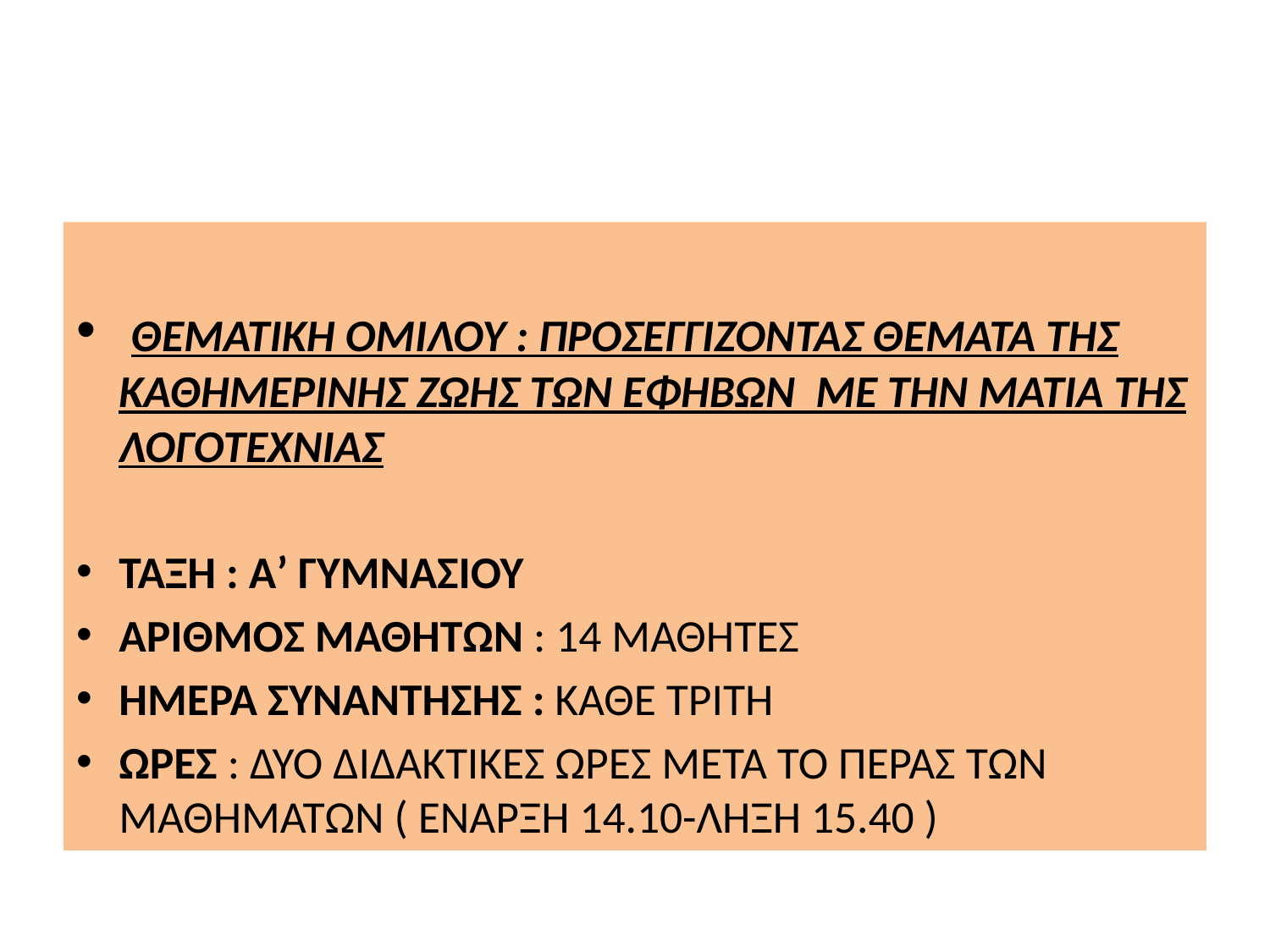

#

 ΘΕΜΑΤΙΚΗ ΟΜΙΛΟΥ : ΠΡΟΣΕΓΓΙΖΟΝΤΑΣ ΘΕΜΑΤΑ ΤΗΣ ΚΑΘΗΜΕΡΙΝΗΣ ΖΩΗΣ ΤΩΝ ΕΦΗΒΩΝ  ΜΕ ΤΗΝ ΜΑΤΙΑ ΤΗΣ ΛΟΓΟΤΕΧΝΙΑΣ

ΤΑΞΗ : Α’ ΓΥΜΝΑΣΙΟΥ
ΑΡΙΘΜΟΣ ΜΑΘΗΤΩΝ : 14 ΜΑΘΗΤΕΣ
ΗΜΕΡΑ ΣΥΝΑΝΤΗΣΗΣ : ΚΑΘΕ ΤΡΙΤΗ
ΩΡΕΣ : ΔΥΟ ΔΙΔΑΚΤΙΚΕΣ ΩΡΕΣ ΜΕΤΑ ΤΟ ΠΕΡΑΣ ΤΩΝ ΜΑΘΗΜΑΤΩΝ ( ΕΝΑΡΞΗ 14.10-ΛΗΞΗ 15.40 )